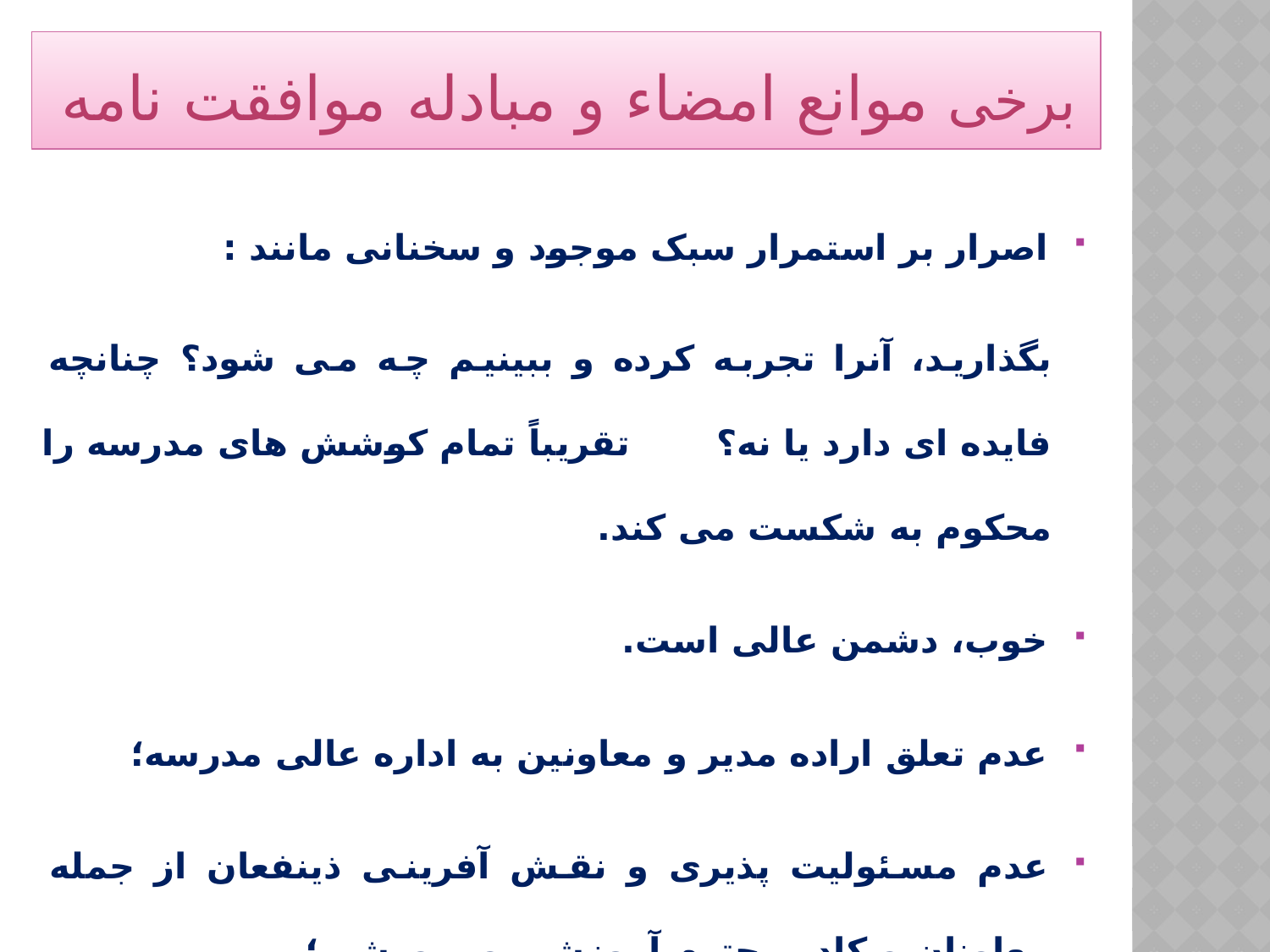

# برخی موانع امضاء و مبادله موافقت نامه
اصرار بر استمرار سبک موجود و سخنانی مانند :
بگذارید، آنرا تجربه کرده و ببینیم چه می شود؟ چنانچه فایده ای دارد یا نه؟       تقریباً تمام کوشش های مدرسه را محکوم به شکست می کند.
خوب، دشمن عالی است.
عدم تعلق اراده مدیر و معاونین به اداره عالی مدرسه؛
عدم مسئولیت پذیری و نقش آفرینی ذینفعان از جمله معاونان و کادر محترم آموزشی و پرورشی؛